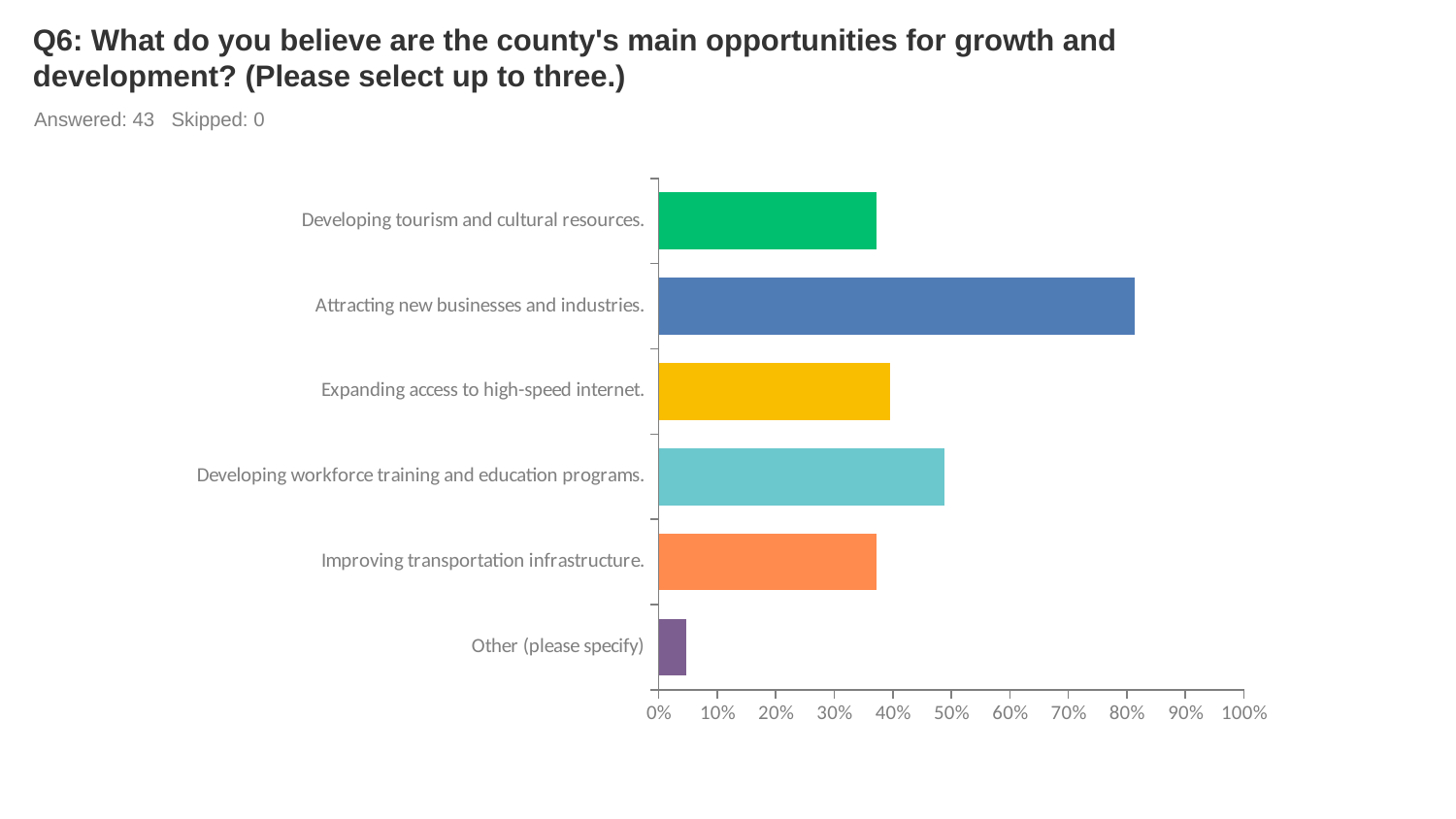

# Q6: What do you believe are the county's main opportunities for growth and development? (Please select up to three.)
Answered: 43   Skipped: 0

### Chart

| Category |   |
|---|---|
| Developing tourism and cultural resources. | 0.3721 |
| Attracting new businesses and industries. | 0.814 |
| Expanding access to high-speed internet. | 0.3953 |
| Developing workforce training and education programs. | 0.4884 |
| Improving transportation infrastructure. | 0.3721 |
| Other (please specify) | 0.0465 |